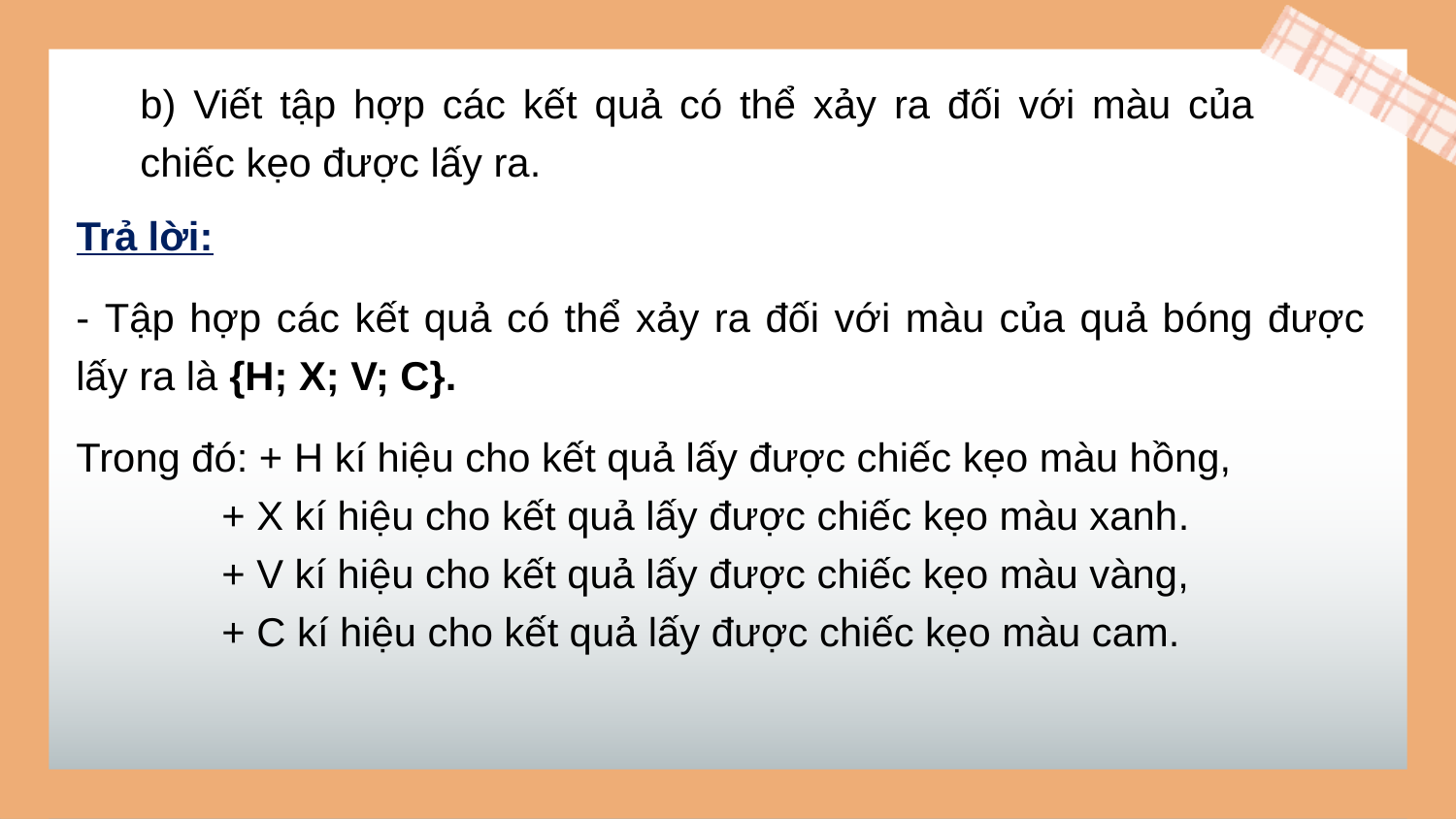

b) Viết tập hợp các kết quả có thể xảy ra đối với màu của chiếc kẹo được lấy ra.
Trả lời:
- Tập hợp các kết quả có thể xảy ra đối với màu của quả bóng được lấy ra là {H; X; V; C}.
Trong đó: + H kí hiệu cho kết quả lấy được chiếc kẹo màu hồng,
	+ X kí hiệu cho kết quả lấy được chiếc kẹo màu xanh.
	+ V kí hiệu cho kết quả lấy được chiếc kẹo màu vàng,
	+ C kí hiệu cho kết quả lấy được chiếc kẹo màu cam.